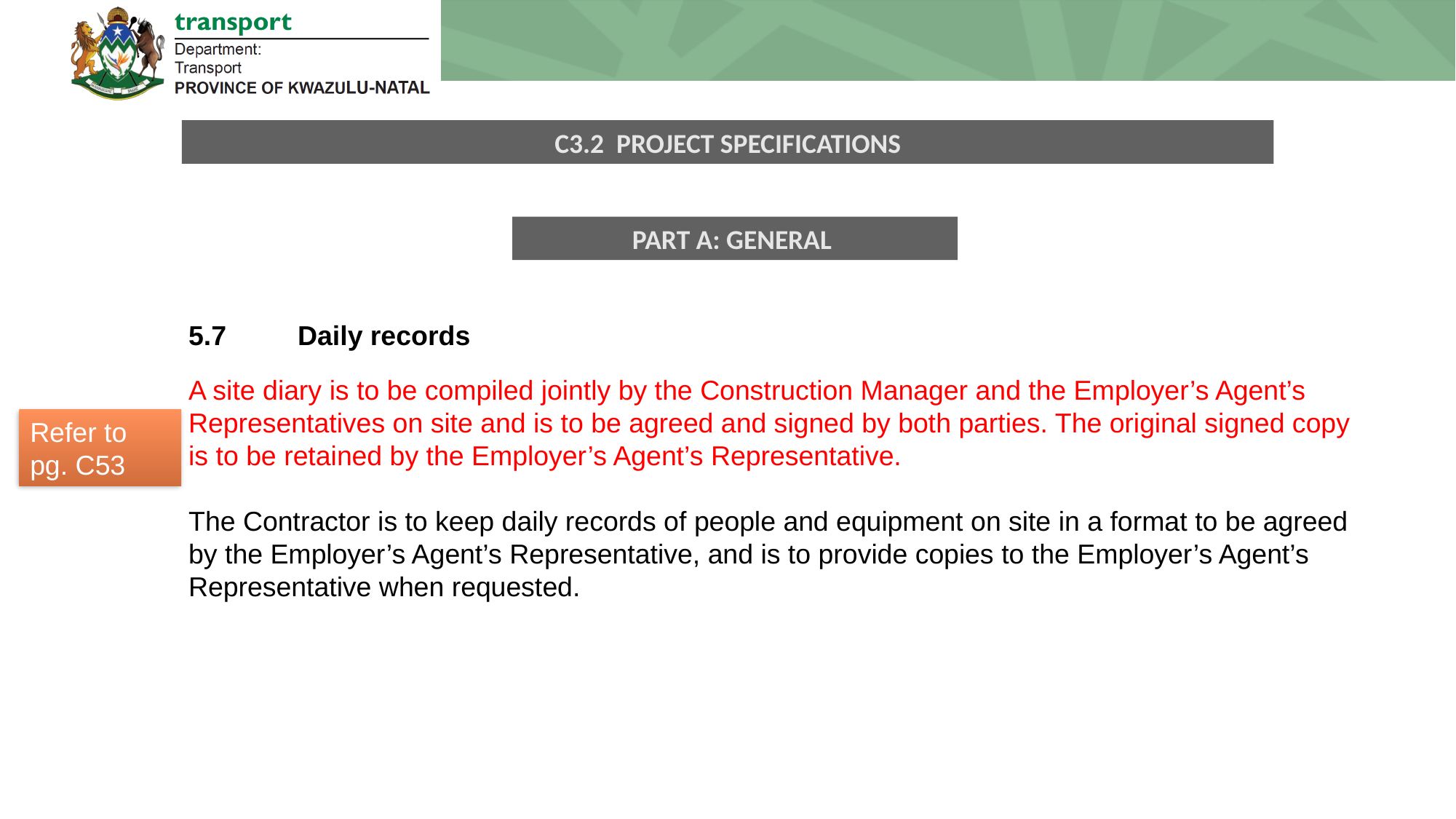

C3.2  PROJECT SPECIFICATIONS
PART A: GENERAL
5.7 	Daily records
A site diary is to be compiled jointly by the Construction Manager and the Employer’s Agent’s Representatives on site and is to be agreed and signed by both parties. The original signed copy is to be retained by the Employer’s Agent’s Representative.

The Contractor is to keep daily records of people and equipment on site in a format to be agreed by the Employer’s Agent’s Representative, and is to provide copies to the Employer’s Agent’s Representative when requested.
Refer to pg. C53